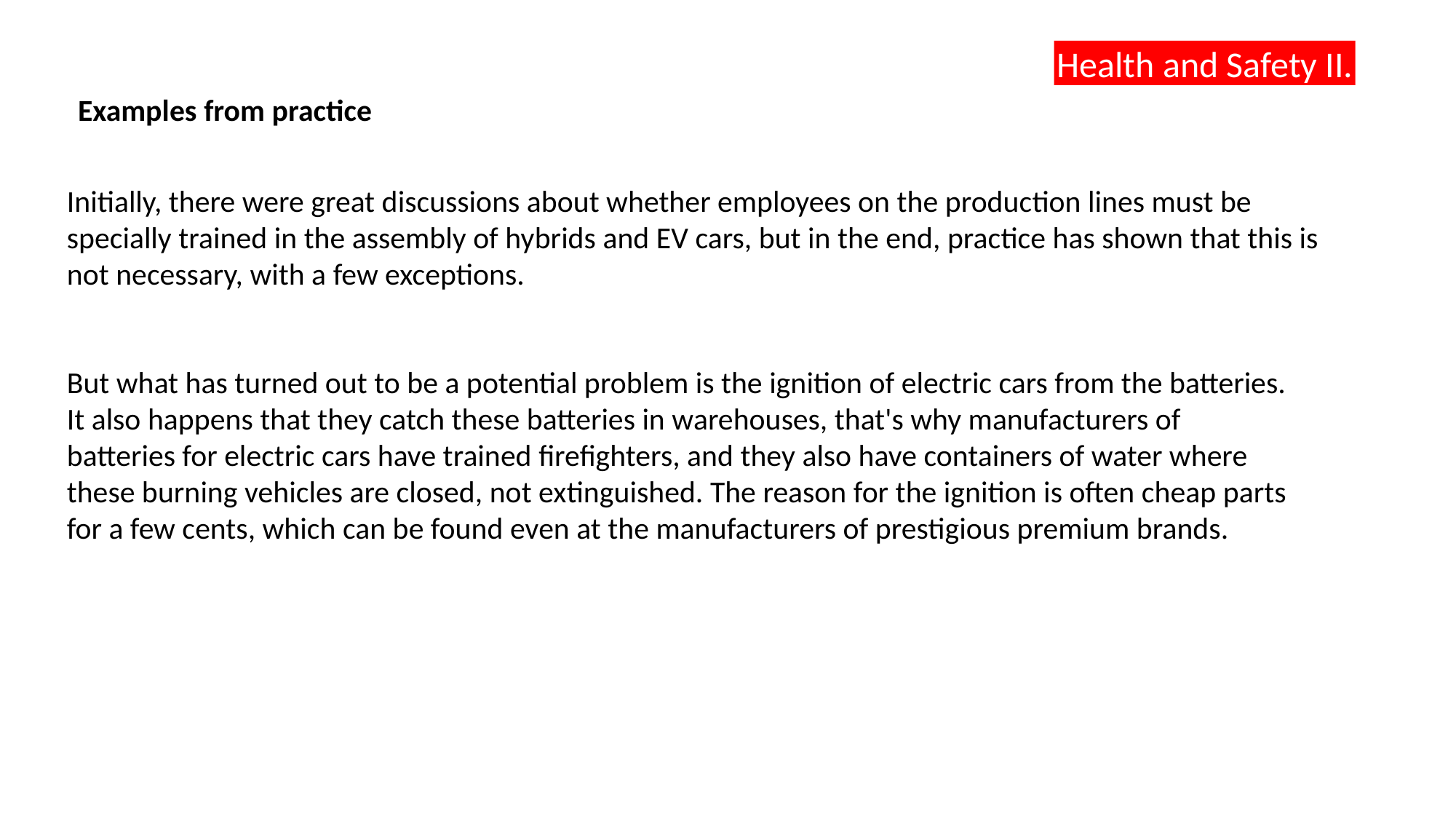

Health and Safety II.
Examples from practice
Initially, there were great discussions about whether employees on the production lines must be specially trained in the assembly of hybrids and EV cars, but in the end, practice has shown that this is not necessary, with a few exceptions.
But what has turned out to be a potential problem is the ignition of electric cars from the batteries. It also happens that they catch these batteries in warehouses, that's why manufacturers of batteries for electric cars have trained firefighters, and they also have containers of water where these burning vehicles are closed, not extinguished. The reason for the ignition is often cheap parts for a few cents, which can be found even at the manufacturers of prestigious premium brands.